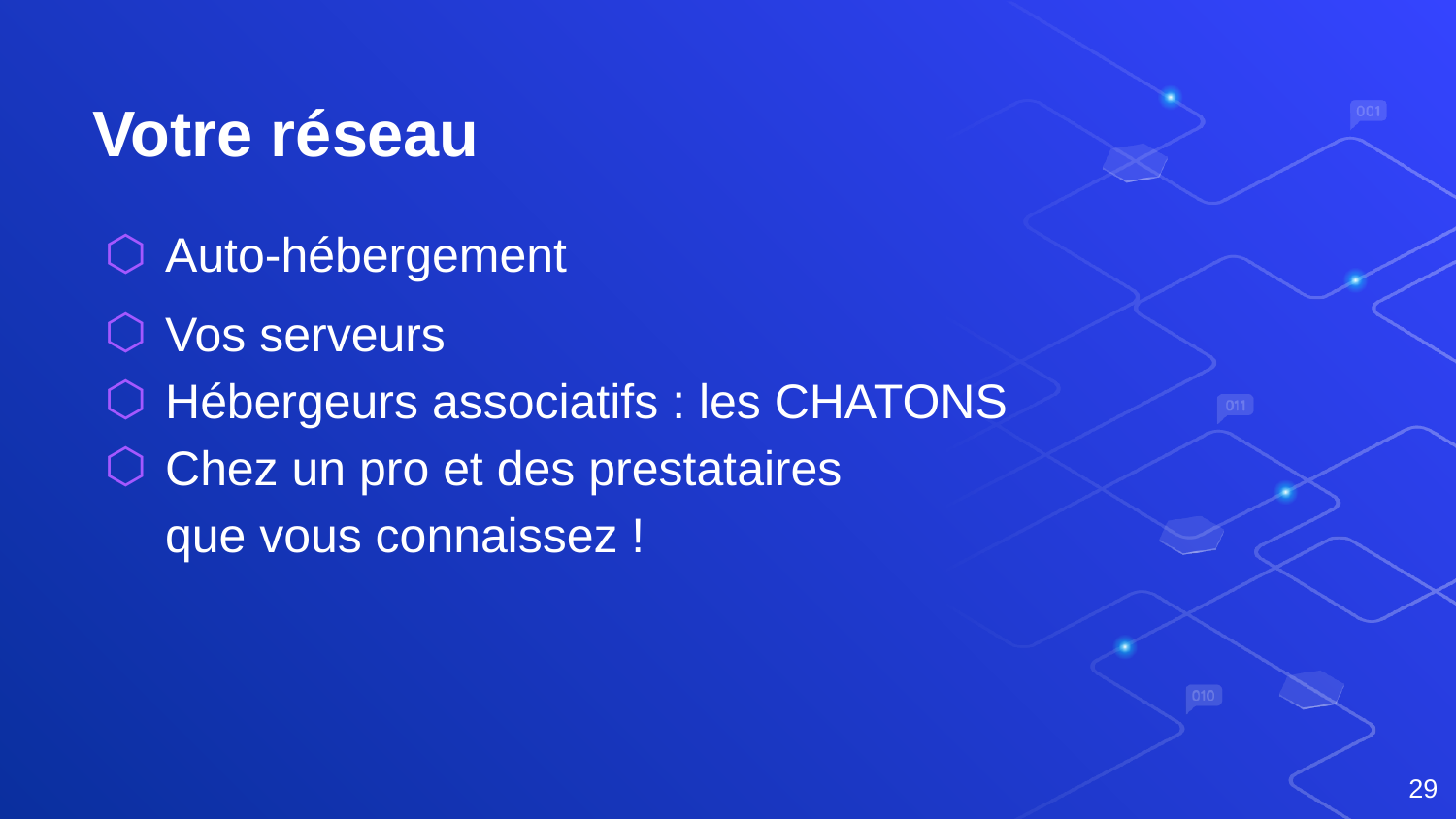

# Votre réseau
Auto-hébergement
Vos serveurs
Hébergeurs associatifs : les CHATONS
Chez un pro et des prestataires
que vous connaissez !
29